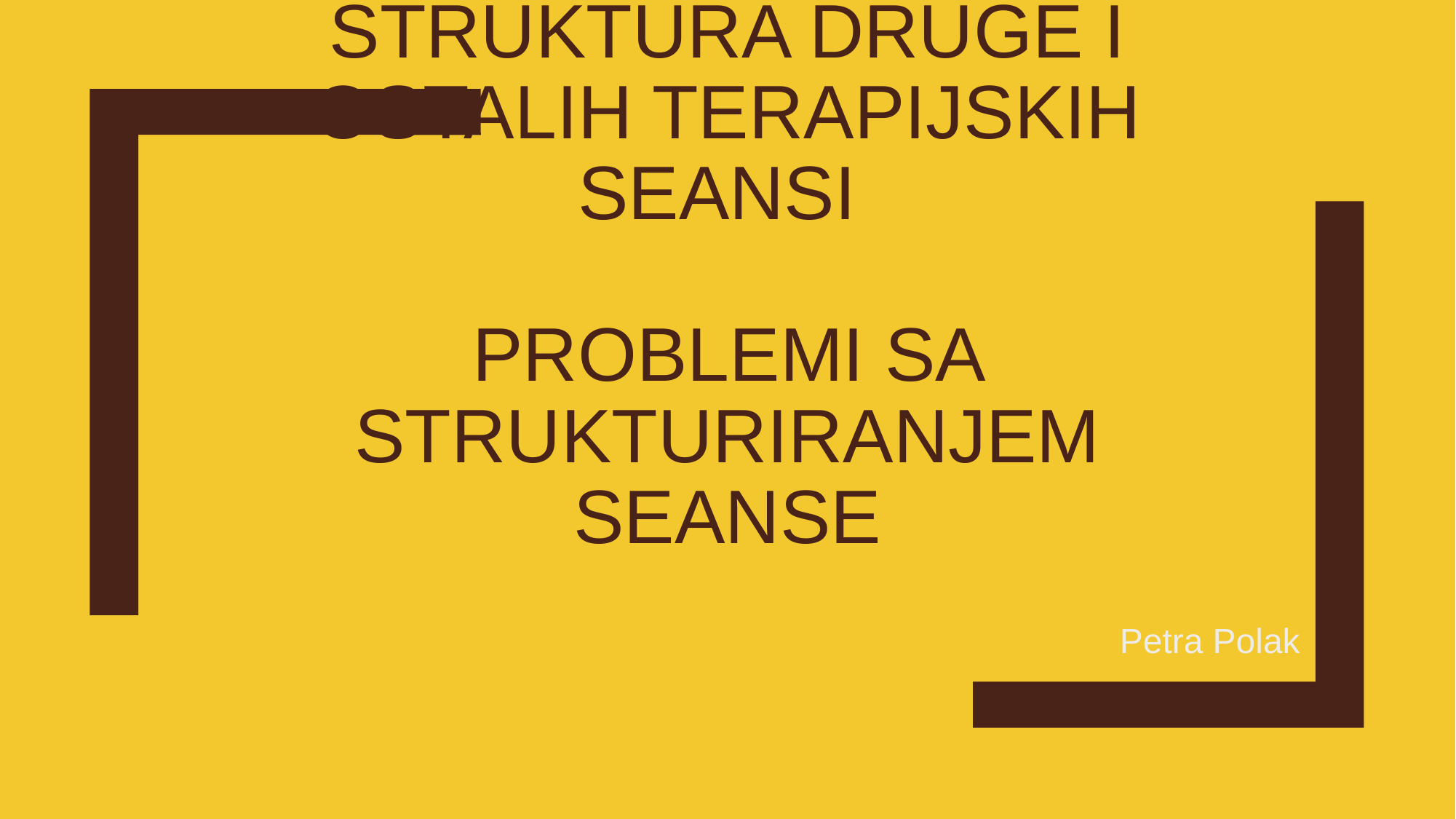

# Struktura druge i ostalih terapijskih seansi problemi sa strukturiranjem seanse
Petra Polak